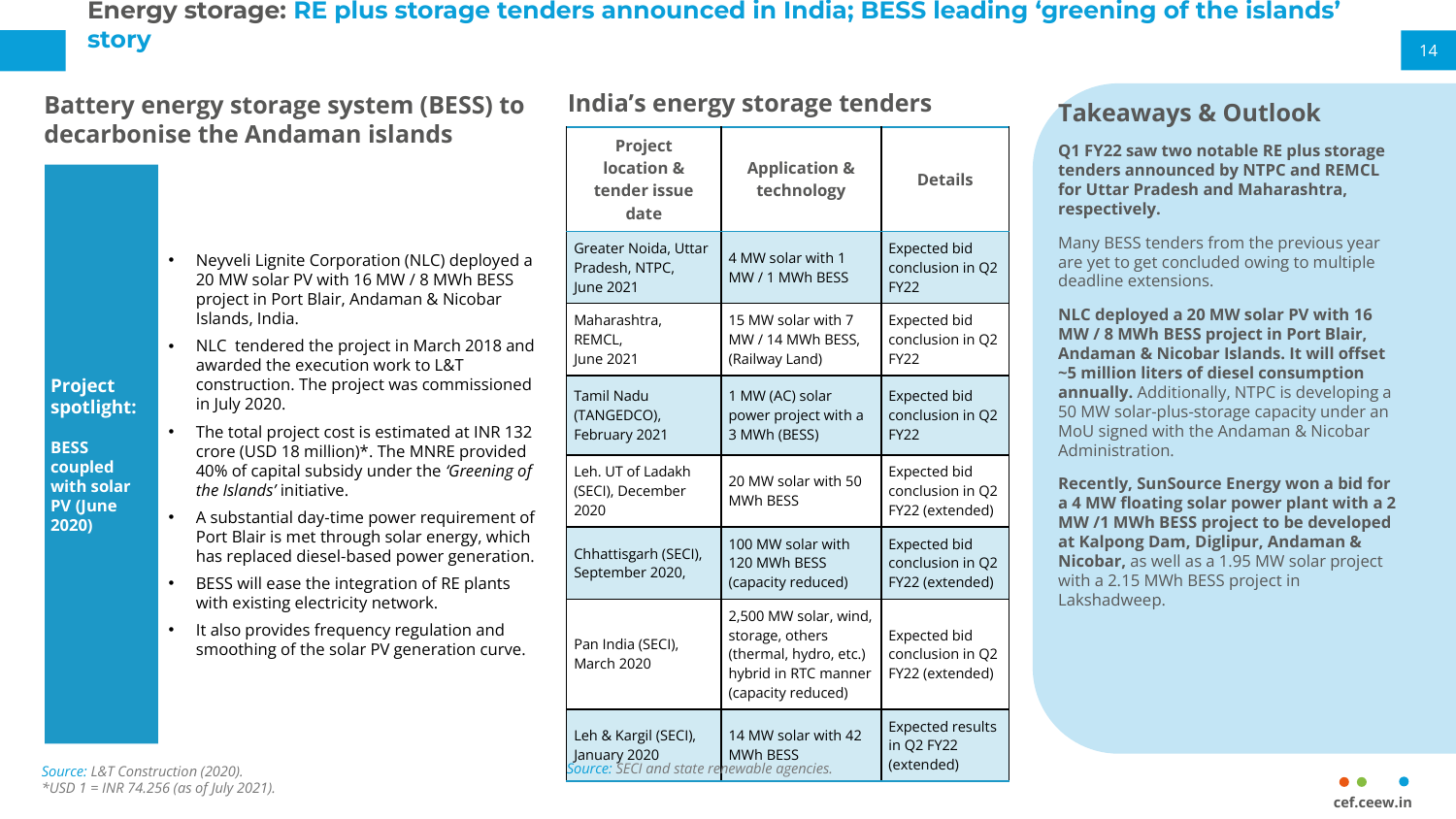

# Energy storage: RE plus storage tenders announced in India; BESS leading ‘greening of the islands’ story
14
India’s energy storage tenders
Battery energy storage system (BESS) to decarbonise the Andaman islands
Project spotlight:

BESS coupled with solar PV (June 2020)
Neyveli Lignite Corporation (NLC) deployed a 20 MW solar PV with 16 MW / 8 MWh BESS project in Port Blair, Andaman & Nicobar Islands, India.
NLC  tendered the project in March 2018 and awarded the execution work to L&T construction. The project was commissioned in July 2020.
The total project cost is estimated at INR 132 crore (USD 18 million)*. The MNRE provided 40% of capital subsidy under the ‘Greening of the Islands’ initiative.
A substantial day-time power requirement of Port Blair is met through solar energy, which has replaced diesel-based power generation.
BESS will ease the integration of RE plants with existing electricity network.
It also provides frequency regulation and smoothing of the solar PV generation curve.
Takeaways & Outlook
Q1 FY22 saw two notable RE plus storage tenders announced by NTPC and REMCL for Uttar Pradesh and Maharashtra, respectively.
Many BESS tenders from the previous year are yet to get concluded owing to multiple deadline extensions.
NLC deployed a 20 MW solar PV with 16 MW / 8 MWh BESS project in Port Blair, Andaman & Nicobar Islands. It will offset ~5 million liters of diesel consumption annually. Additionally, NTPC is developing a 50 MW solar-plus-storage capacity under an MoU signed with the Andaman & Nicobar Administration.
Recently, SunSource Energy won a bid for a 4 MW floating solar power plant with a 2 MW /1 MWh BESS project to be developed at Kalpong Dam, Diglipur, Andaman & Nicobar, as well as a 1.95 MW solar project with a 2.15 MWh BESS project in Lakshadweep.

| Project location & tender issue date | Application & technology | Details |
| --- | --- | --- |
| Greater Noida, Uttar Pradesh, NTPC, June 2021 | 4 MW solar with 1 MW / 1 MWh BESS | Expected bid conclusion in Q2 FY22 |
| Maharashtra, REMCL, June 2021 | 15 MW solar with 7 MW / 14 MWh BESS, (Railway Land) | Expected bid conclusion in Q2 FY22 |
| Tamil Nadu (TANGEDCO), February 2021 | 1 MW (AC) solar power project with a 3 MWh (BESS) | Expected bid conclusion in Q2 FY22 |
| Leh. UT of Ladakh (SECI), December 2020 | 20 MW solar with 50 MWh BESS | Expected bid conclusion in Q2 FY22 (extended) |
| Chhattisgarh (SECI), September 2020, | 100 MW solar with 120 MWh BESS (capacity reduced) | Expected bid conclusion in Q2 FY22 (extended) |
| Pan India (SECI), March 2020 | 2,500 MW solar, wind, storage, others (thermal, hydro, etc.) hybrid in RTC manner (capacity reduced) | Expected bid conclusion in Q2 FY22 (extended) |
| Leh & Kargil (SECI), January 2020 | 14 MW solar with 42 MWh BESS | Expected results in Q2 FY22 (extended) |
Source: SECI and state renewable agencies.
Source: L&T Construction (2020).
*USD 1 = INR 74.256 (as of July 2021).

cef.ceew.in